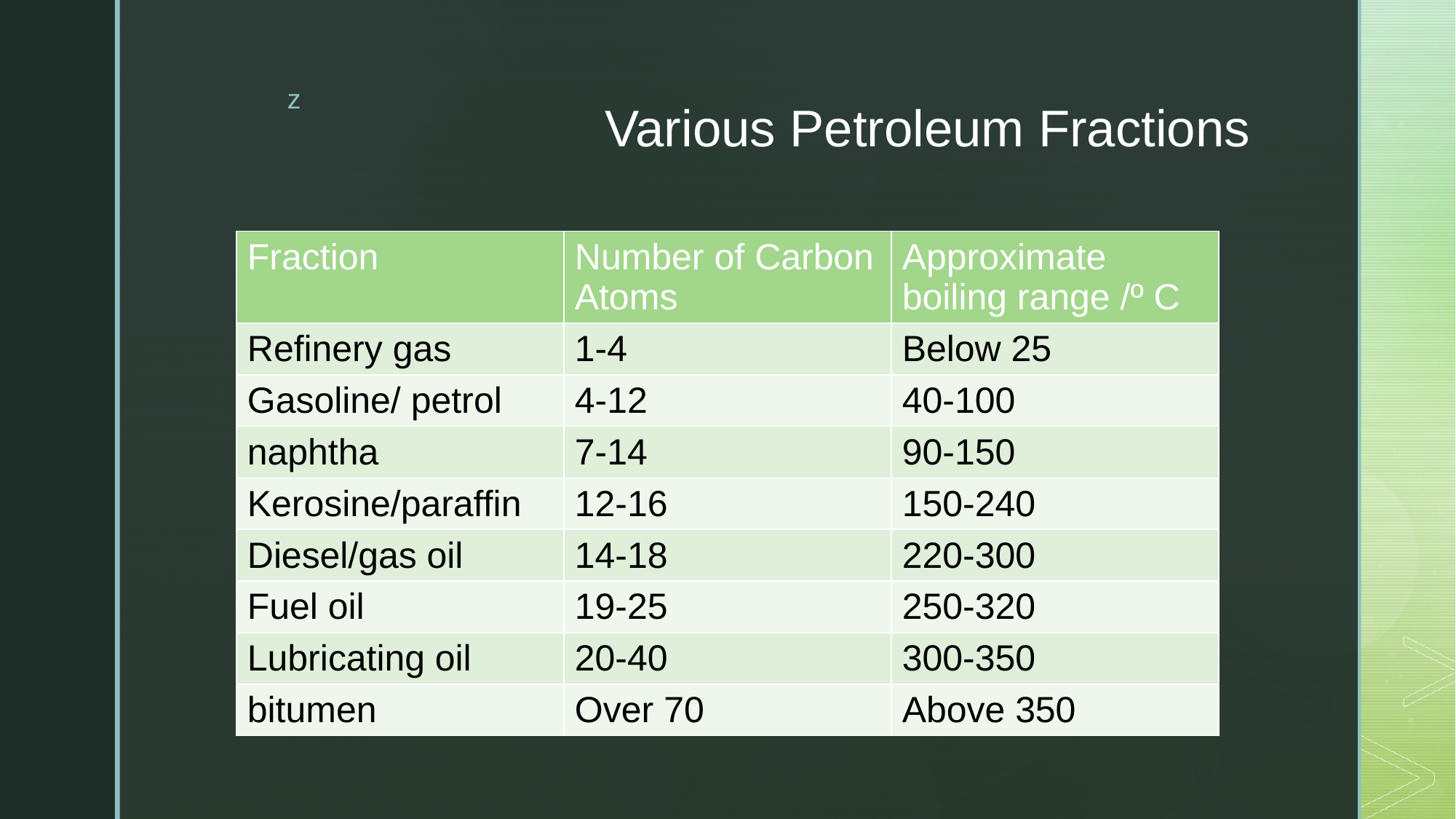

# Various Petroleum Fractions
| Fraction | Number of Carbon Atoms | Approximate boiling range /º C |
| --- | --- | --- |
| Refinery gas | 1-4 | Below 25 |
| Gasoline/ petrol | 4-12 | 40-100 |
| naphtha | 7-14 | 90-150 |
| Kerosine/paraffin | 12-16 | 150-240 |
| Diesel/gas oil | 14-18 | 220-300 |
| Fuel oil | 19-25 | 250-320 |
| Lubricating oil | 20-40 | 300-350 |
| bitumen | Over 70 | Above 350 |